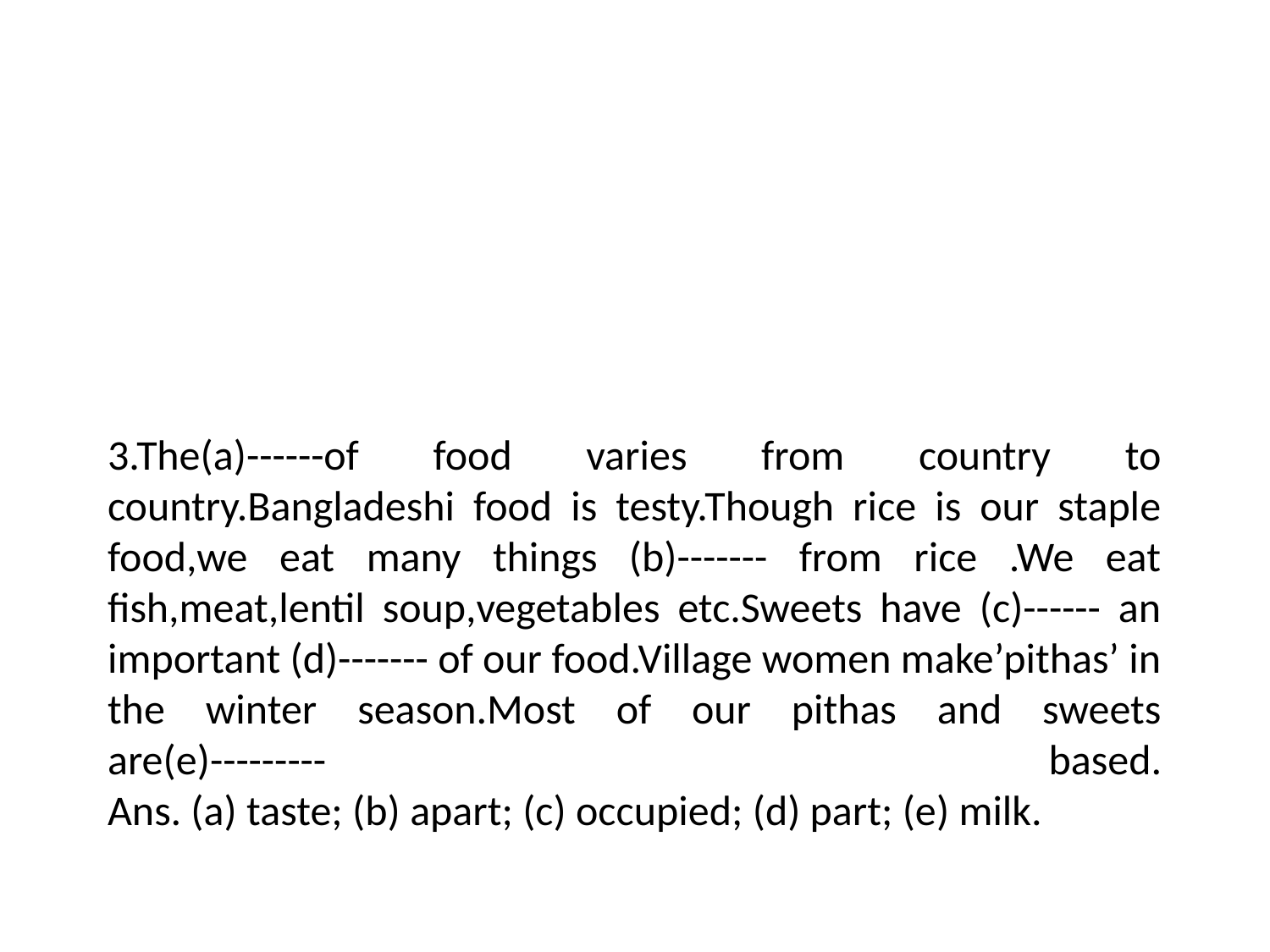

# 3.The(a)------of food varies from country to country.Bangladeshi food is testy.Though rice is our staple food,we eat many things (b)------- from rice .We eat fish,meat,lentil soup,vegetables etc.Sweets have (c)------ an important (d)------- of our food.Village women make’pithas’ in the winter season.Most of our pithas and sweets are(e)--------- based. Ans. (a) taste; (b) apart; (c) occupied; (d) part; (e) milk.